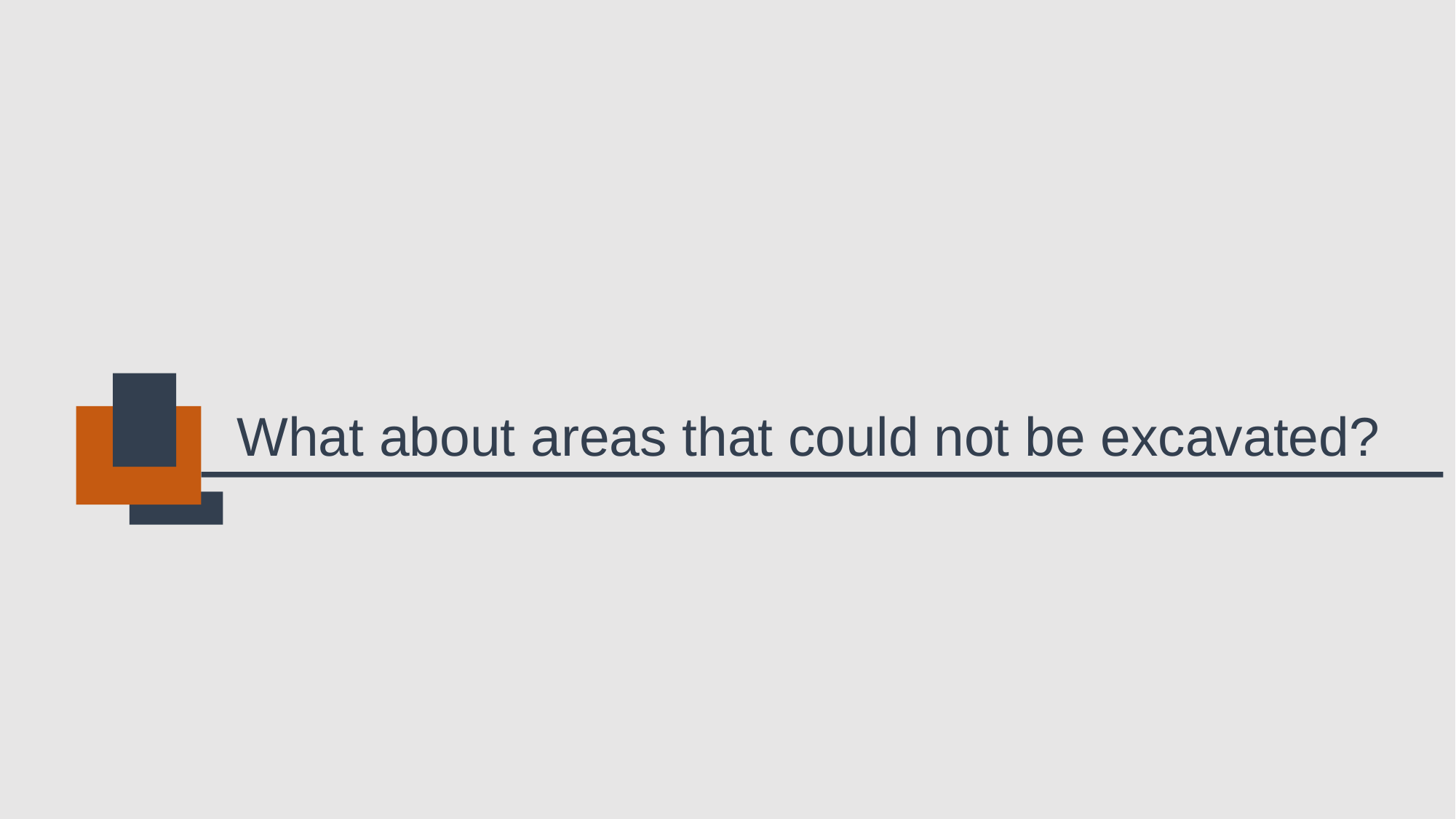

# What about areas that could not be excavated?